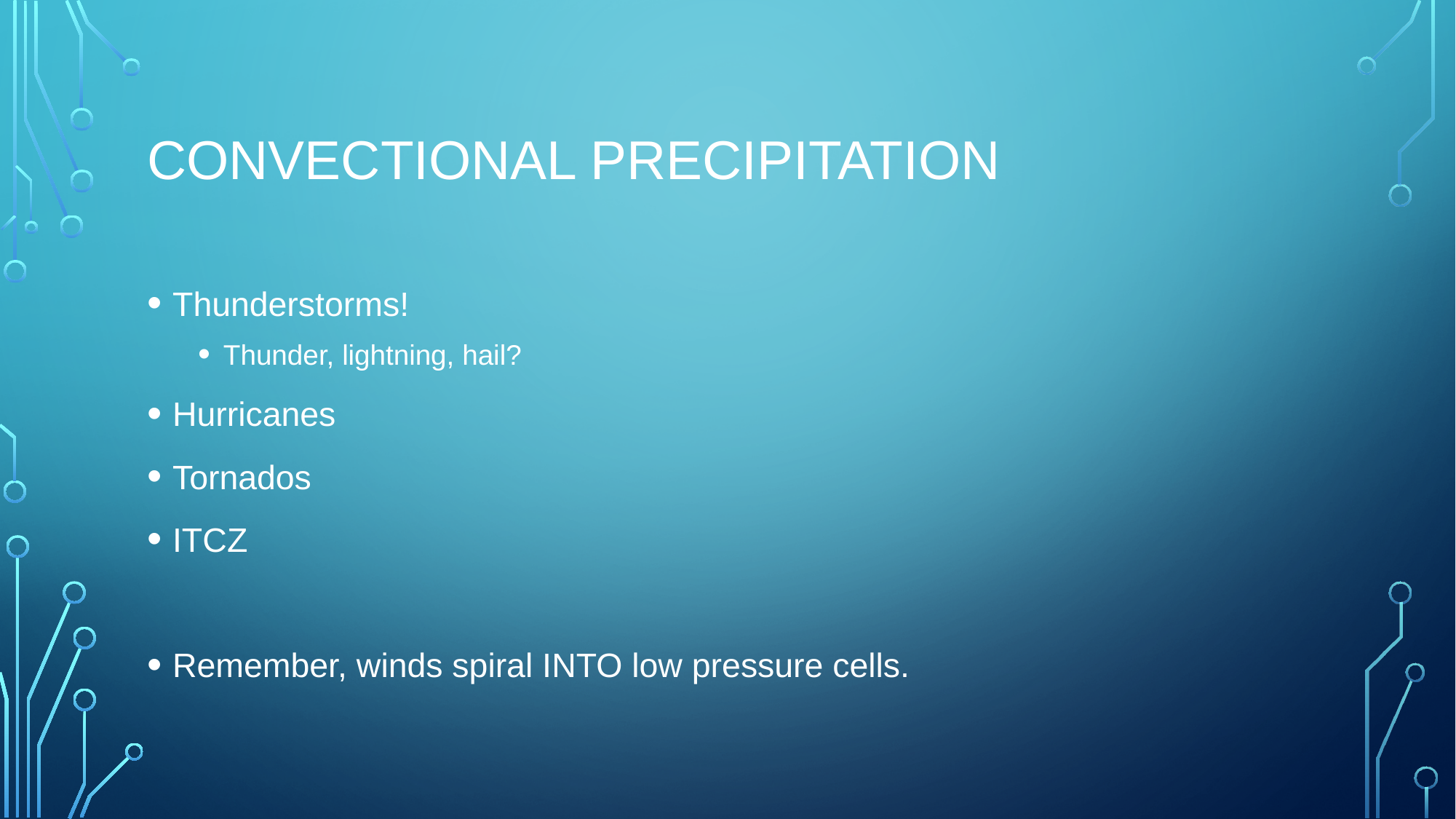

# Convectional precipitation
Thunderstorms!
Thunder, lightning, hail?
Hurricanes
Tornados
ITCZ

Remember, winds spiral INTO low pressure cells.